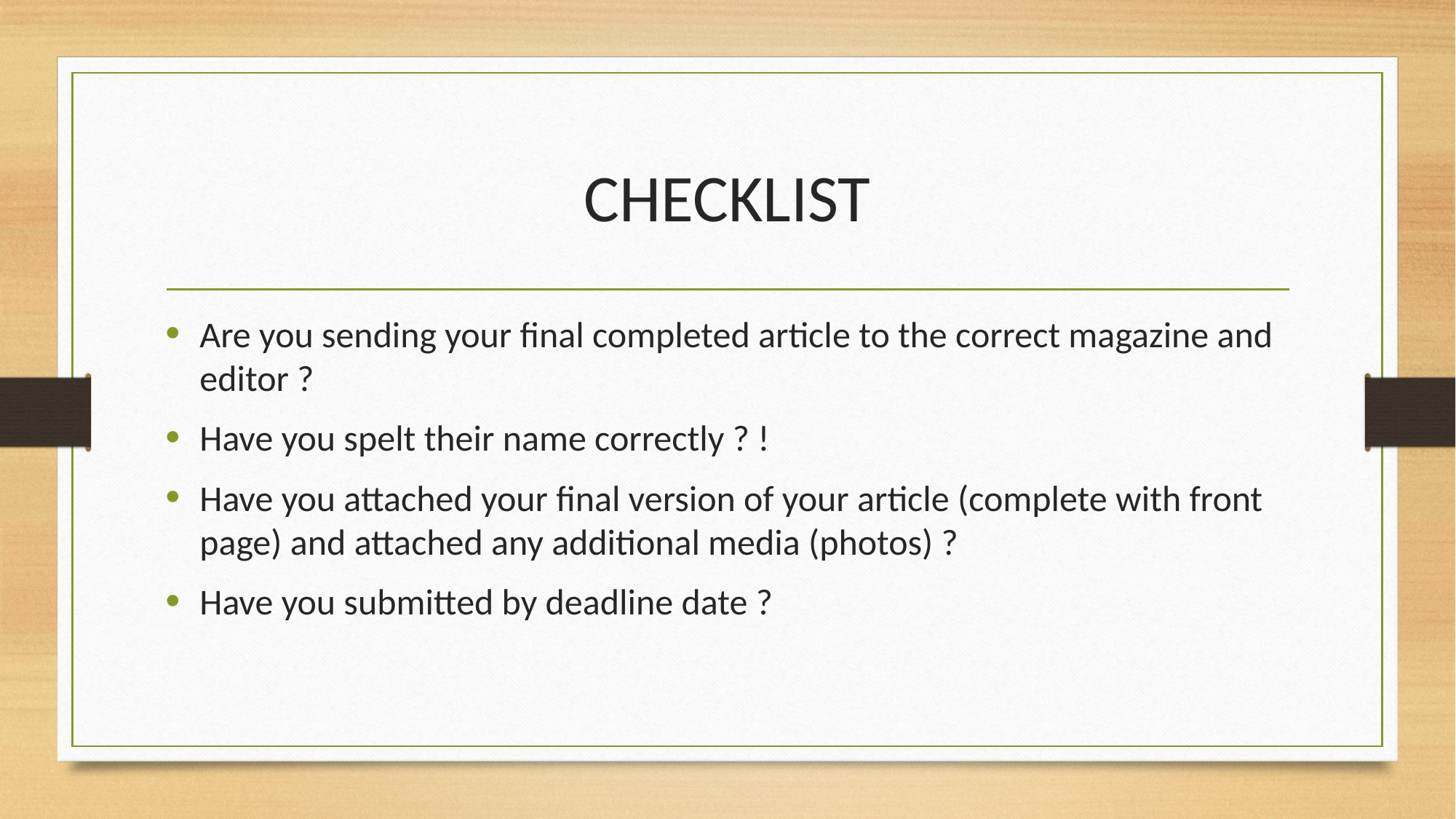

# CHECKLIST
Are you sending your final completed article to the correct magazine and  editor ?
Have you spelt their name correctly ? !
Have you attached your final version of your article (complete with front page) and attached any additional media (photos) ?
Have you submitted by deadline date ?